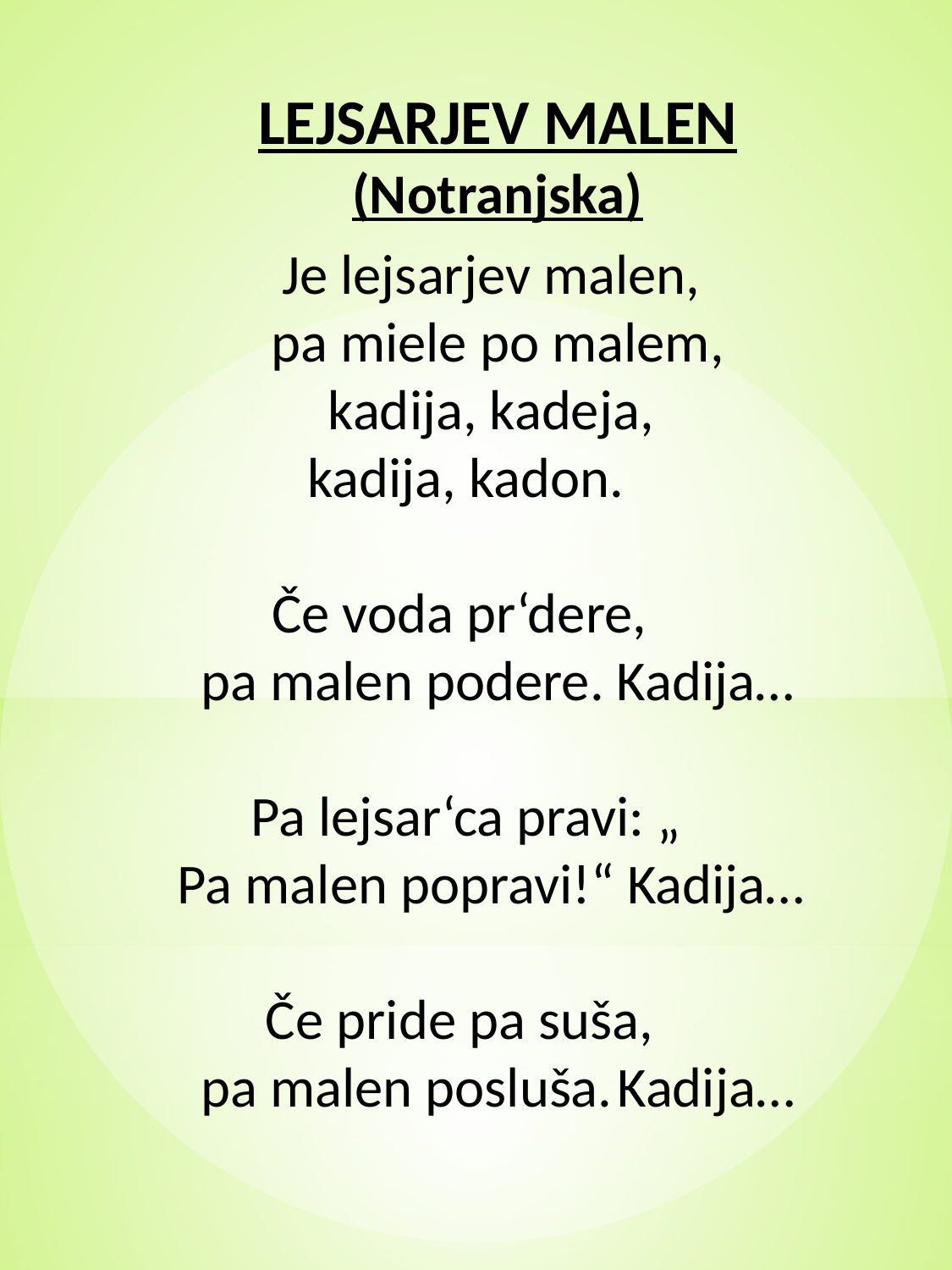

LEJSARJEV MALEN
(Notranjska)
Je lejsarjev malen,
pa miele po malem,
kadija, kadeja,
kadija, kadon.
Če voda pr‘dere,
pa malen podere. Kadija…
Pa lejsar‘ca pravi: „
Pa malen popravi!“ Kadija…
Če pride pa suša,
pa malen posluša. Kadija…